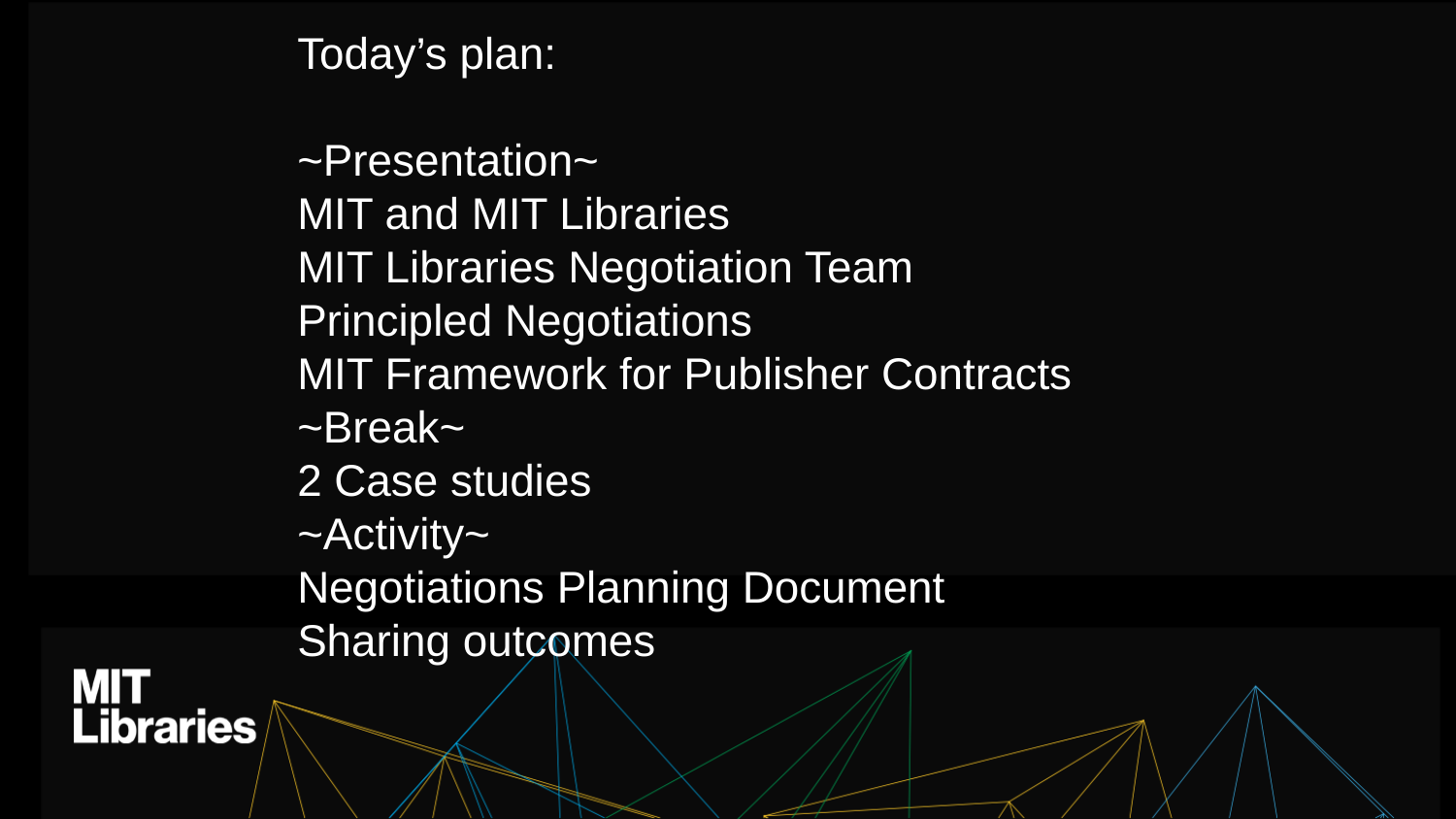

Today’s plan:

~Presentation~
MIT and MIT Libraries
MIT Libraries Negotiation Team
Principled Negotiations
MIT Framework for Publisher Contracts
~Break~
2 Case studies
~Activity~
Negotiations Planning Document
Sharing outcomes